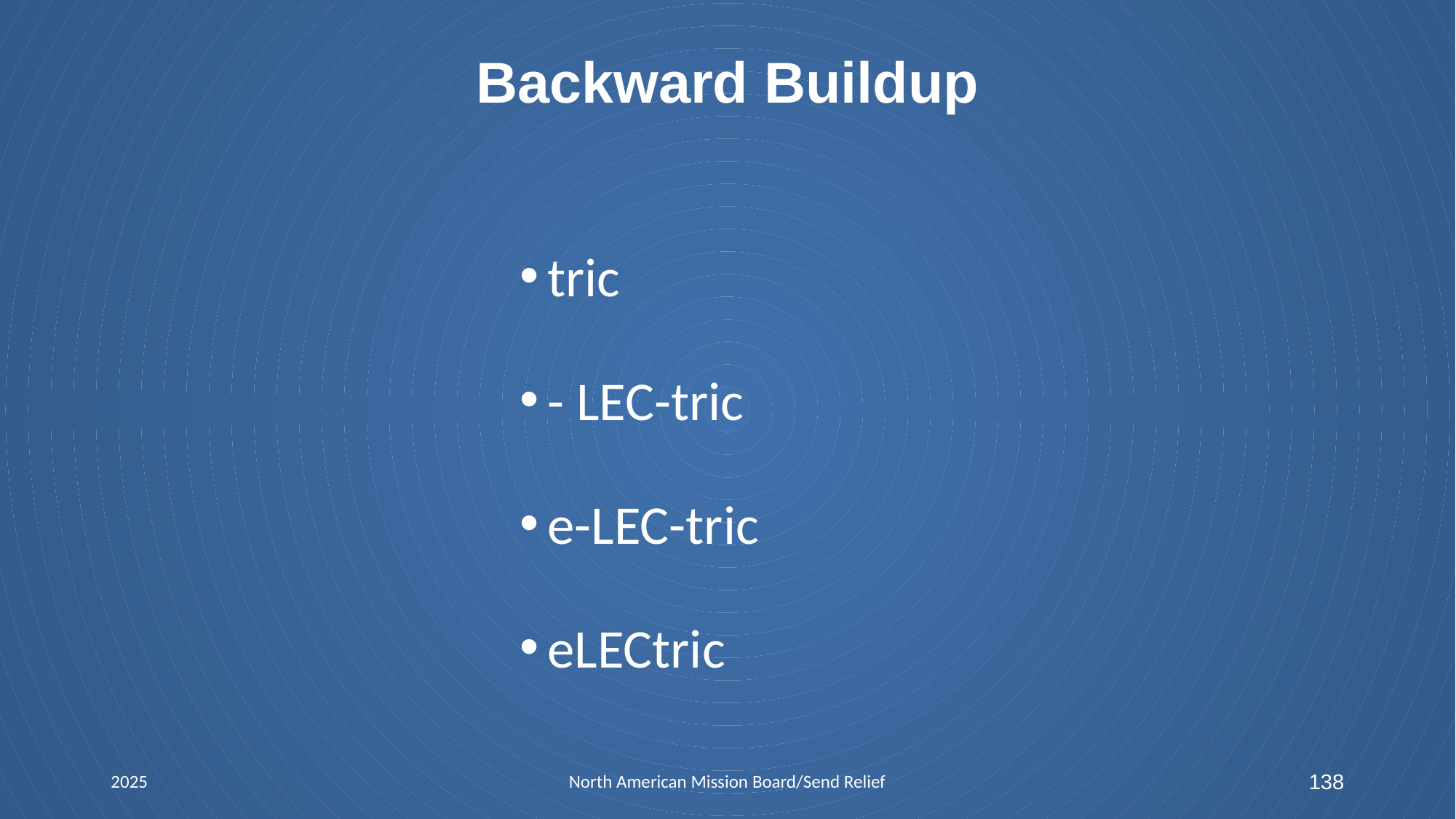

# Backward Buildup
tric

- LEC-tric

e-LEC-tric

eLECtric
2025
North American Mission Board/Send Relief
138